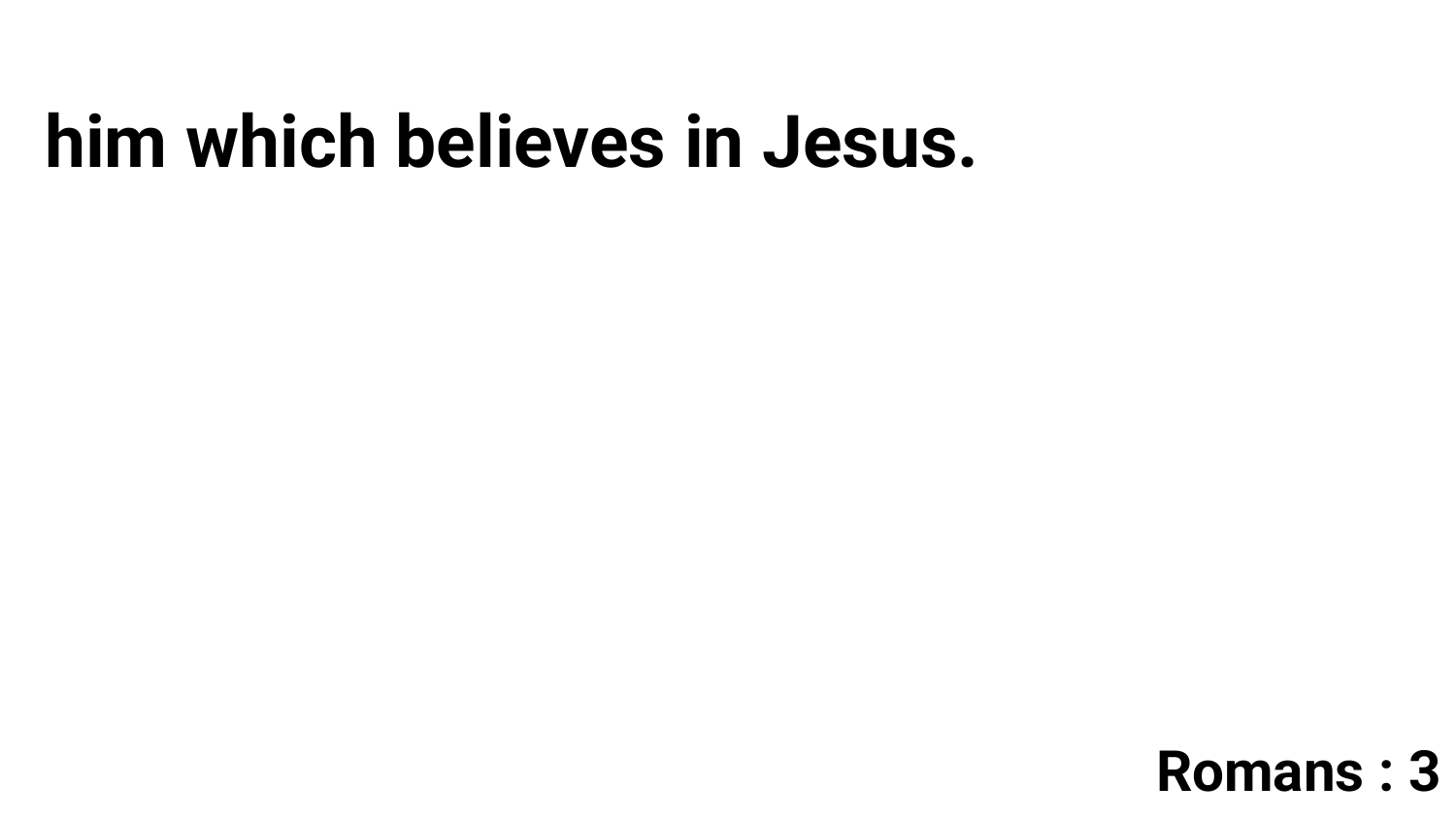

him which believes in Jesus.
Romans : 3